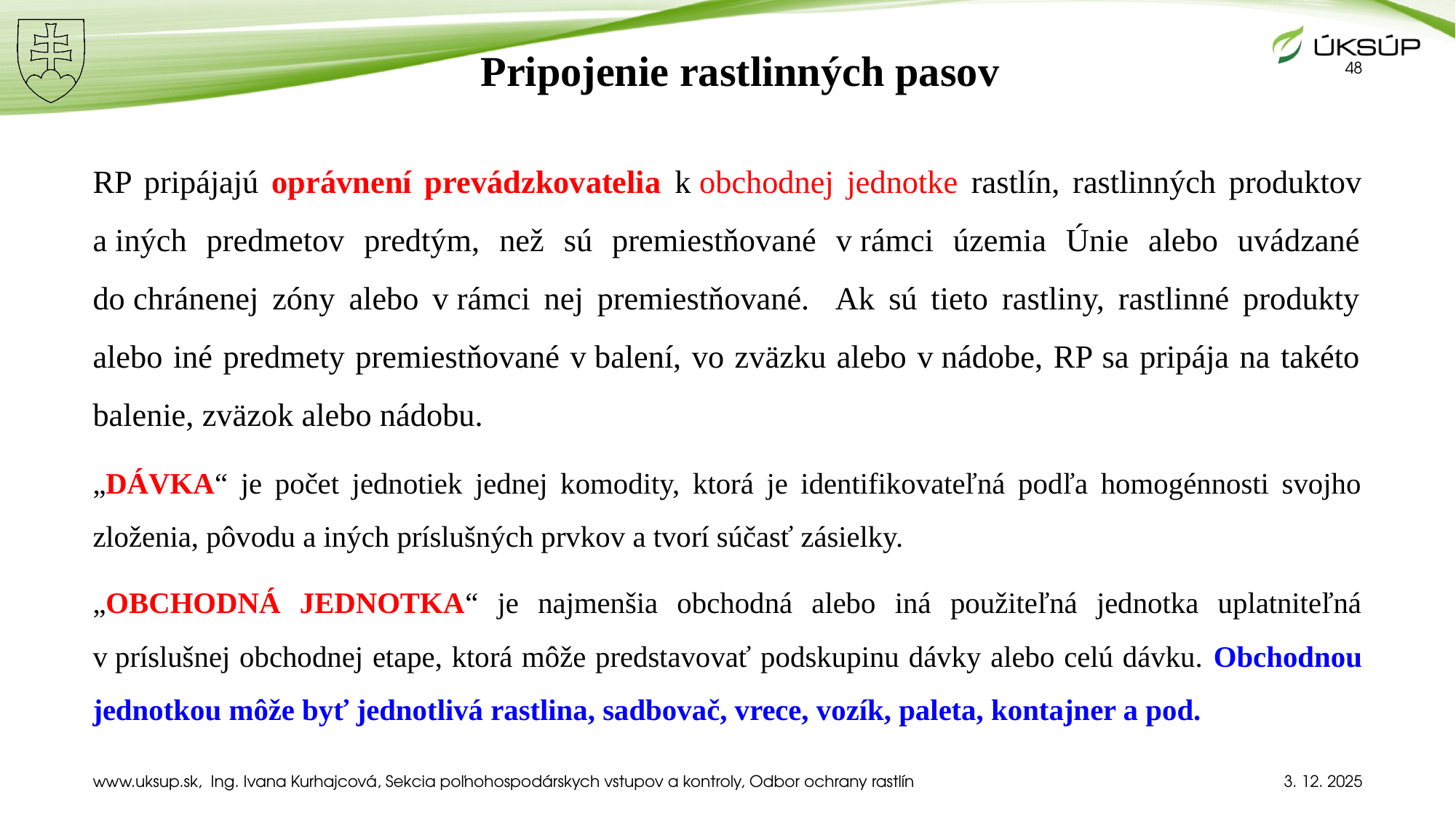

# Pripojenie rastlinných pasov
48
RP pripájajú oprávnení prevádzkovatelia k obchodnej jednotke rastlín, rastlinných produktov a iných predmetov predtým, než sú premiestňované v rámci územia Únie alebo uvádzané do chránenej zóny alebo v rámci nej premiestňované.  Ak sú tieto rastliny, rastlinné produkty alebo iné predmety premiestňované v balení, vo zväzku alebo v nádobe, RP sa pripája na takéto balenie, zväzok alebo nádobu.
„DÁVKA“ je počet jednotiek jednej komodity, ktorá je identifikovateľná podľa homogénnosti svojho zloženia, pôvodu a iných príslušných prvkov a tvorí súčasť zásielky.
„OBCHODNÁ JEDNOTKA“ je najmenšia obchodná alebo iná použiteľná jednotka uplatniteľná v príslušnej obchodnej etape, ktorá môže predstavovať podskupinu dávky alebo celú dávku. Obchodnou jednotkou môže byť jednotlivá rastlina, sadbovač, vrece, vozík, paleta, kontajner a pod.

www.uksup.sk,  Ing. Ivana Kurhajcová, Sekcia poľnohospodárskych vstupov a kontroly, Odbor ochrany rastlín
3. 12. 2025